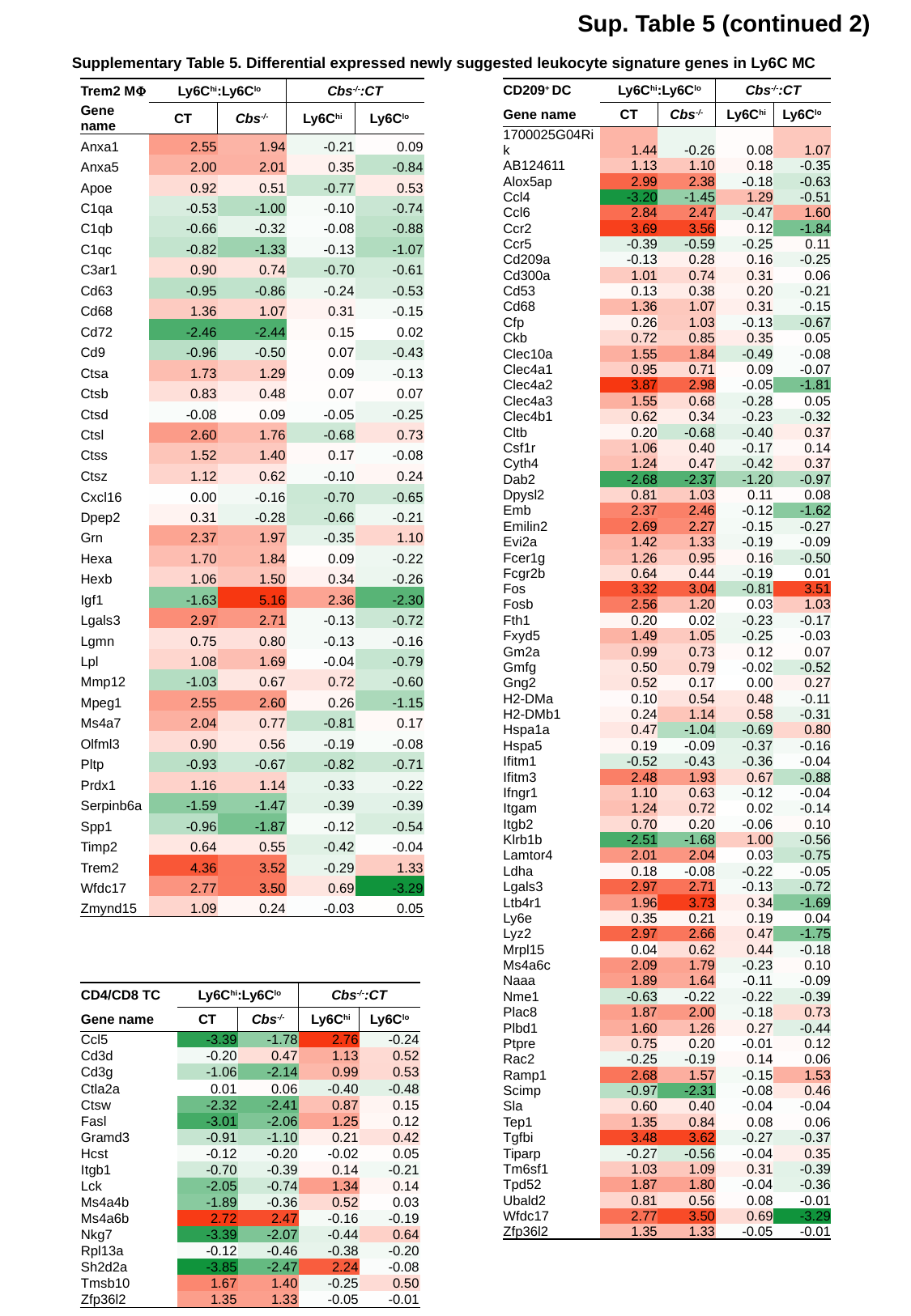

Sup. Table 5 (continued 2)
Supplementary Table 5. Differential expressed newly suggested leukocyte signature genes in Ly6C MC
| Trem2 MΦ | Ly6Chi:Ly6Clo |  | Cbs-/-:CT |  |
| --- | --- | --- | --- | --- |
| Gene name | CT | Cbs-/- | Ly6Chi | Ly6Clo |
| Anxa1 | 2.55 | 1.94 | -0.21 | 0.09 |
| Anxa5 | 2.00 | 2.01 | 0.35 | -0.84 |
| Apoe | 0.92 | 0.51 | -0.77 | 0.53 |
| C1qa | -0.53 | -1.00 | -0.10 | -0.74 |
| C1qb | -0.66 | -0.32 | -0.08 | -0.88 |
| C1qc | -0.82 | -1.33 | -0.13 | -1.07 |
| C3ar1 | 0.90 | 0.74 | -0.70 | -0.61 |
| Cd63 | -0.95 | -0.86 | -0.24 | -0.53 |
| Cd68 | 1.36 | 1.07 | 0.31 | -0.15 |
| Cd72 | -2.46 | -2.44 | 0.15 | 0.02 |
| Cd9 | -0.96 | -0.50 | 0.07 | -0.43 |
| Ctsa | 1.73 | 1.29 | 0.09 | -0.13 |
| Ctsb | 0.83 | 0.48 | 0.07 | 0.07 |
| Ctsd | -0.08 | 0.09 | -0.05 | -0.25 |
| Ctsl | 2.60 | 1.76 | -0.68 | 0.73 |
| Ctss | 1.52 | 1.40 | 0.17 | -0.08 |
| Ctsz | 1.12 | 0.62 | -0.10 | 0.24 |
| Cxcl16 | 0.00 | -0.16 | -0.70 | -0.65 |
| Dpep2 | 0.31 | -0.28 | -0.66 | -0.21 |
| Grn | 2.37 | 1.97 | -0.35 | 1.10 |
| Hexa | 1.70 | 1.84 | 0.09 | -0.22 |
| Hexb | 1.06 | 1.50 | 0.34 | -0.26 |
| Igf1 | -1.63 | 5.16 | 2.36 | -2.30 |
| Lgals3 | 2.97 | 2.71 | -0.13 | -0.72 |
| Lgmn | 0.75 | 0.80 | -0.13 | -0.16 |
| Lpl | 1.08 | 1.69 | -0.04 | -0.79 |
| Mmp12 | -1.03 | 0.67 | 0.72 | -0.60 |
| Mpeg1 | 2.55 | 2.60 | 0.26 | -1.15 |
| Ms4a7 | 2.04 | 0.77 | -0.81 | 0.17 |
| Olfml3 | 0.90 | 0.56 | -0.19 | -0.08 |
| Pltp | -0.93 | -0.67 | -0.82 | -0.71 |
| Prdx1 | 1.16 | 1.14 | -0.33 | -0.22 |
| Serpinb6a | -1.59 | -1.47 | -0.39 | -0.39 |
| Spp1 | -0.96 | -1.87 | -0.12 | -0.54 |
| Timp2 | 0.64 | 0.55 | -0.42 | -0.04 |
| Trem2 | 4.36 | 3.52 | -0.29 | 1.33 |
| Wfdc17 | 2.77 | 3.50 | 0.69 | -3.29 |
| Zmynd15 | 1.09 | 0.24 | -0.03 | 0.05 |
| CD209+ DC | Ly6Chi:Ly6Clo |  | Cbs-/-:CT |  |
| --- | --- | --- | --- | --- |
| Gene name | CT | Cbs-/- | Ly6Chi | Ly6Clo |
| 1700025G04Rik | 1.44 | -0.26 | 0.08 | 1.07 |
| AB124611 | 1.13 | 1.10 | 0.18 | -0.35 |
| Alox5ap | 2.99 | 2.38 | -0.18 | -0.63 |
| Ccl4 | -3.20 | -1.45 | 1.29 | -0.51 |
| Ccl6 | 2.84 | 2.47 | -0.47 | 1.60 |
| Ccr2 | 3.69 | 3.56 | 0.12 | -1.84 |
| Ccr5 | -0.39 | -0.59 | -0.25 | 0.11 |
| Cd209a | -0.13 | 0.28 | 0.16 | -0.25 |
| Cd300a | 1.01 | 0.74 | 0.31 | 0.06 |
| Cd53 | 0.13 | 0.38 | 0.20 | -0.21 |
| Cd68 | 1.36 | 1.07 | 0.31 | -0.15 |
| Cfp | 0.26 | 1.03 | -0.13 | -0.67 |
| Ckb | 0.72 | 0.85 | 0.35 | 0.05 |
| Clec10a | 1.55 | 1.84 | -0.49 | -0.08 |
| Clec4a1 | 0.95 | 0.71 | 0.09 | -0.07 |
| Clec4a2 | 3.87 | 2.98 | -0.05 | -1.81 |
| Clec4a3 | 1.55 | 0.68 | -0.28 | 0.05 |
| Clec4b1 | 0.62 | 0.34 | -0.23 | -0.32 |
| Cltb | 0.20 | -0.68 | -0.40 | 0.37 |
| Csf1r | 1.06 | 0.40 | -0.17 | 0.14 |
| Cyth4 | 1.24 | 0.47 | -0.42 | 0.37 |
| Dab2 | -2.68 | -2.37 | -1.20 | -0.97 |
| Dpysl2 | 0.81 | 1.03 | 0.11 | 0.08 |
| Emb | 2.37 | 2.46 | -0.12 | -1.62 |
| Emilin2 | 2.69 | 2.27 | -0.15 | -0.27 |
| Evi2a | 1.42 | 1.33 | -0.19 | -0.09 |
| Fcer1g | 1.26 | 0.95 | 0.16 | -0.50 |
| Fcgr2b | 0.64 | 0.44 | -0.19 | 0.01 |
| Fos | 3.32 | 3.04 | -0.81 | 3.51 |
| Fosb | 2.56 | 1.20 | 0.03 | 1.03 |
| Fth1 | 0.20 | 0.02 | -0.23 | -0.17 |
| Fxyd5 | 1.49 | 1.05 | -0.25 | -0.03 |
| Gm2a | 0.99 | 0.73 | 0.12 | 0.07 |
| Gmfg | 0.50 | 0.79 | -0.02 | -0.52 |
| Gng2 | 0.52 | 0.17 | 0.00 | 0.27 |
| H2-DMa | 0.10 | 0.54 | 0.48 | -0.11 |
| H2-DMb1 | 0.24 | 1.14 | 0.58 | -0.31 |
| Hspa1a | 0.47 | -1.04 | -0.69 | 0.80 |
| Hspa5 | 0.19 | -0.09 | -0.37 | -0.16 |
| Ifitm1 | -0.52 | -0.43 | -0.36 | -0.04 |
| Ifitm3 | 2.48 | 1.93 | 0.67 | -0.88 |
| Ifngr1 | 1.10 | 0.63 | -0.12 | -0.04 |
| Itgam | 1.24 | 0.72 | 0.02 | -0.14 |
| Itgb2 | 0.70 | 0.20 | -0.06 | 0.10 |
| Klrb1b | -2.51 | -1.68 | 1.00 | -0.56 |
| Lamtor4 | 2.01 | 2.04 | 0.03 | -0.75 |
| Ldha | 0.18 | -0.08 | -0.22 | -0.05 |
| Lgals3 | 2.97 | 2.71 | -0.13 | -0.72 |
| Ltb4r1 | 1.96 | 3.73 | 0.34 | -1.69 |
| Ly6e | 0.35 | 0.21 | 0.19 | 0.04 |
| Lyz2 | 2.97 | 2.66 | 0.47 | -1.75 |
| Mrpl15 | 0.04 | 0.62 | 0.44 | -0.18 |
| Ms4a6c | 2.09 | 1.79 | -0.23 | 0.10 |
| Naaa | 1.89 | 1.64 | -0.11 | -0.09 |
| Nme1 | -0.63 | -0.22 | -0.22 | -0.39 |
| Plac8 | 1.87 | 2.00 | -0.18 | 0.73 |
| Plbd1 | 1.60 | 1.26 | 0.27 | -0.44 |
| Ptpre | 0.75 | 0.20 | -0.01 | 0.12 |
| Rac2 | -0.25 | -0.19 | 0.14 | 0.06 |
| Ramp1 | 2.68 | 1.57 | -0.15 | 1.53 |
| Scimp | -0.97 | -2.31 | -0.08 | 0.46 |
| Sla | 0.60 | 0.40 | -0.04 | -0.04 |
| Tep1 | 1.35 | 0.84 | 0.08 | 0.06 |
| Tgfbi | 3.48 | 3.62 | -0.27 | -0.37 |
| Tiparp | -0.27 | -0.56 | -0.04 | 0.35 |
| Tm6sf1 | 1.03 | 1.09 | 0.31 | -0.39 |
| Tpd52 | 1.87 | 1.80 | -0.04 | -0.36 |
| Ubald2 | 0.81 | 0.56 | 0.08 | -0.01 |
| Wfdc17 | 2.77 | 3.50 | 0.69 | -3.29 |
| Zfp36l2 | 1.35 | 1.33 | -0.05 | -0.01 |
| CD4/CD8 TC | Ly6Chi:Ly6Clo |  | Cbs-/-:CT |  |
| --- | --- | --- | --- | --- |
| Gene name | CT | Cbs-/- | Ly6Chi | Ly6Clo |
| Ccl5 | -3.39 | -1.78 | 2.76 | -0.24 |
| Cd3d | -0.20 | 0.47 | 1.13 | 0.52 |
| Cd3g | -1.06 | -2.14 | 0.99 | 0.53 |
| Ctla2a | 0.01 | 0.06 | -0.40 | -0.48 |
| Ctsw | -2.32 | -2.41 | 0.87 | 0.15 |
| Fasl | -3.01 | -2.06 | 1.25 | 0.12 |
| Gramd3 | -0.91 | -1.10 | 0.21 | 0.42 |
| Hcst | -0.12 | -0.20 | -0.02 | 0.05 |
| Itgb1 | -0.70 | -0.39 | 0.14 | -0.21 |
| Lck | -2.05 | -0.74 | 1.34 | 0.14 |
| Ms4a4b | -1.89 | -0.36 | 0.52 | 0.03 |
| Ms4a6b | 2.72 | 2.47 | -0.16 | -0.19 |
| Nkg7 | -3.39 | -2.07 | -0.44 | 0.64 |
| Rpl13a | -0.12 | -0.46 | -0.38 | -0.20 |
| Sh2d2a | -3.85 | -2.47 | 2.24 | -0.08 |
| Tmsb10 | 1.67 | 1.40 | -0.25 | 0.50 |
| Zfp36l2 | 1.35 | 1.33 | -0.05 | -0.01 |